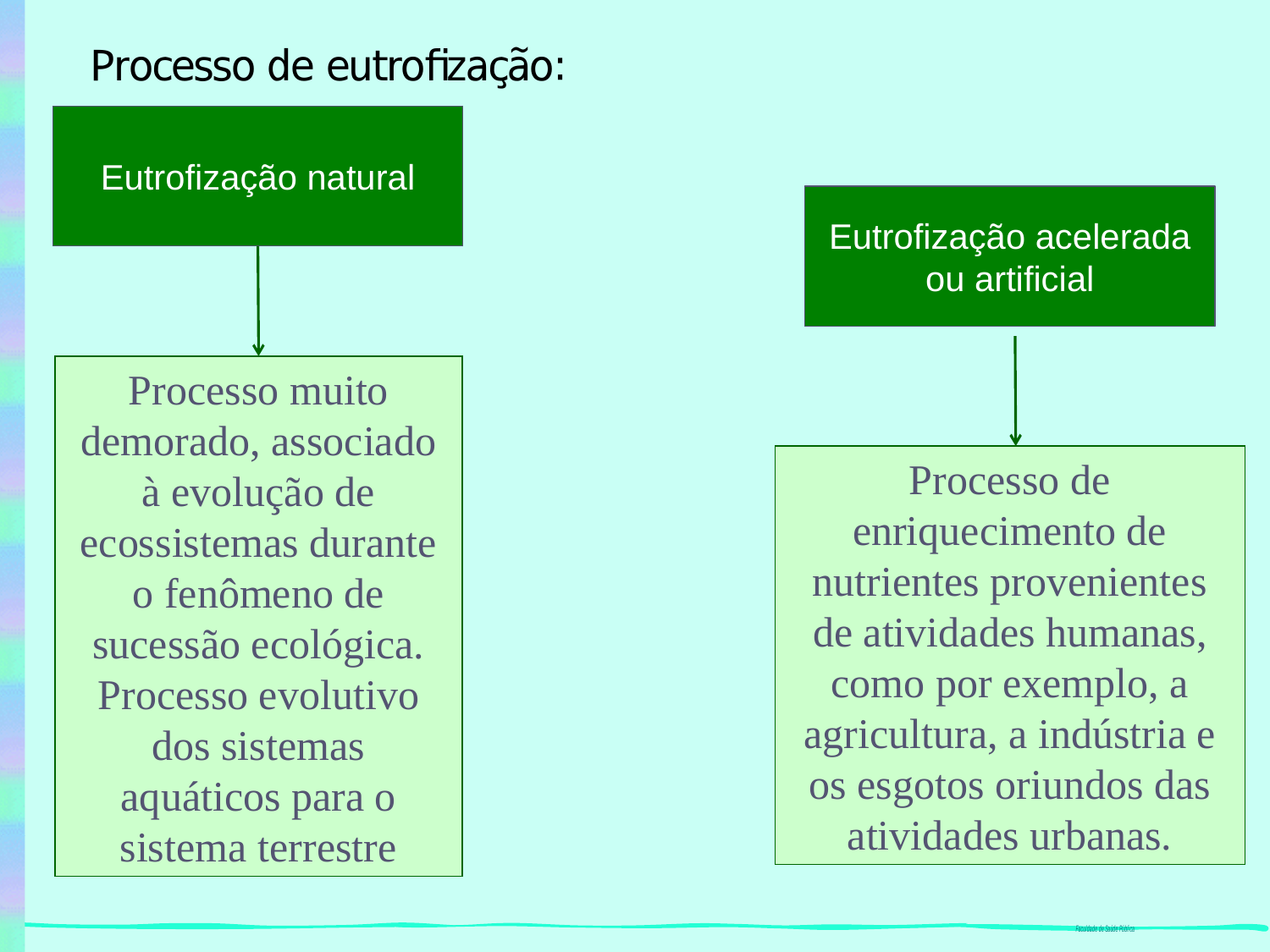

Processo de eutrofização:
Eutrofização natural
Eutrofização acelerada ou artificial
Processo muito demorado, associado à evolução de ecossistemas durante o fenômeno de sucessão ecológica.
Processo evolutivo dos sistemas aquáticos para o sistema terrestre
Processo de enriquecimento de nutrientes provenientes de atividades humanas, como por exemplo, a agricultura, a indústria e os esgotos oriundos das atividades urbanas.